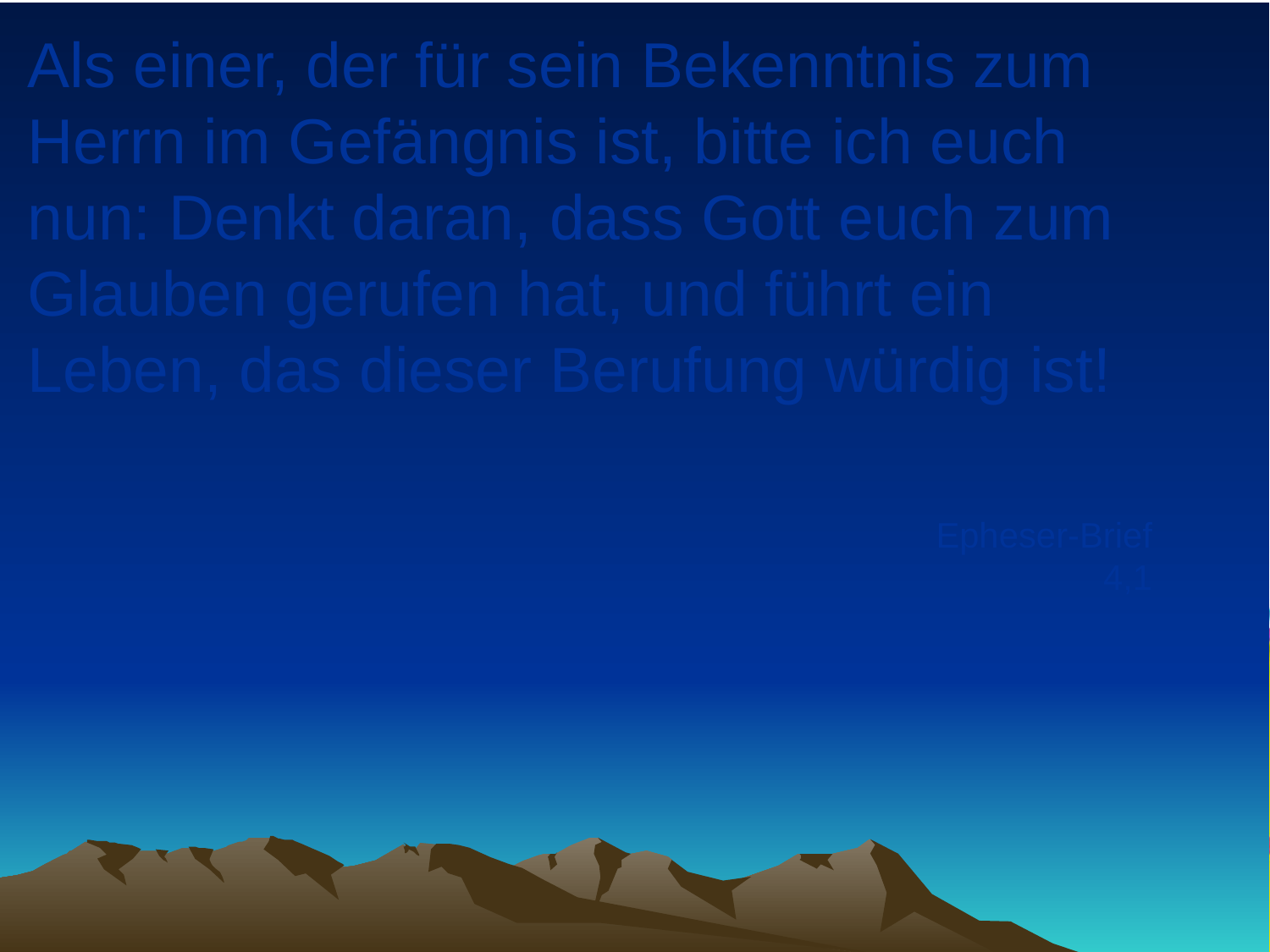

# Als einer, der für sein Bekenntnis zum Herrn im Gefängnis ist, bitte ich euch nun: Denkt daran, dass Gott euch zum Glauben gerufen hat, und führt ein Leben, das dieser Berufung würdig ist!
Epheser-Brief 4,1